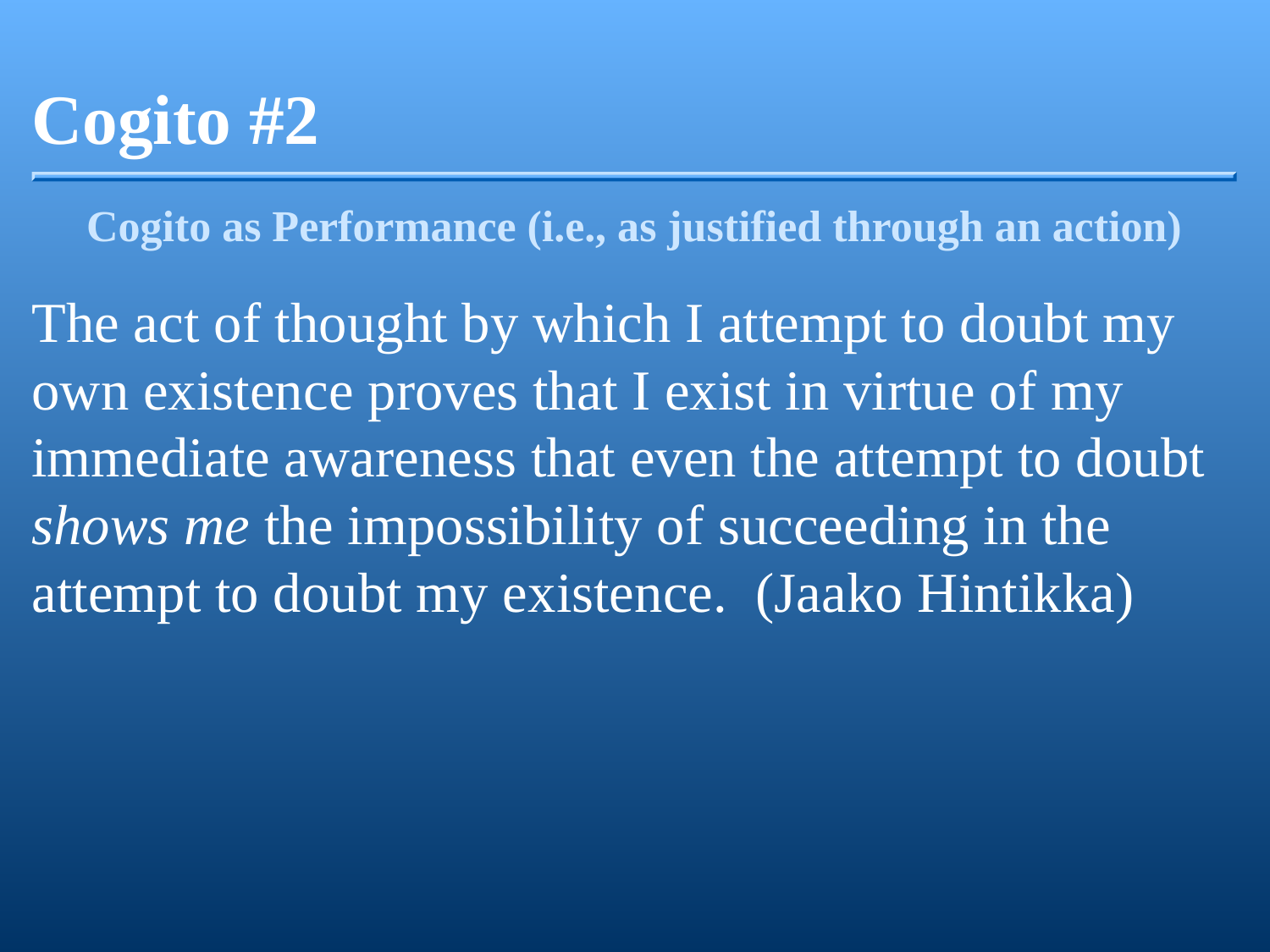

Cogito #2

Cogito as Performance (i.e., as justified through an action)
The act of thought by which I attempt to doubt my own existence proves that I exist in virtue of my immediate awareness that even the attempt to doubt shows me the impossibility of succeeding in the attempt to doubt my existence.  (Jaako Hintikka)